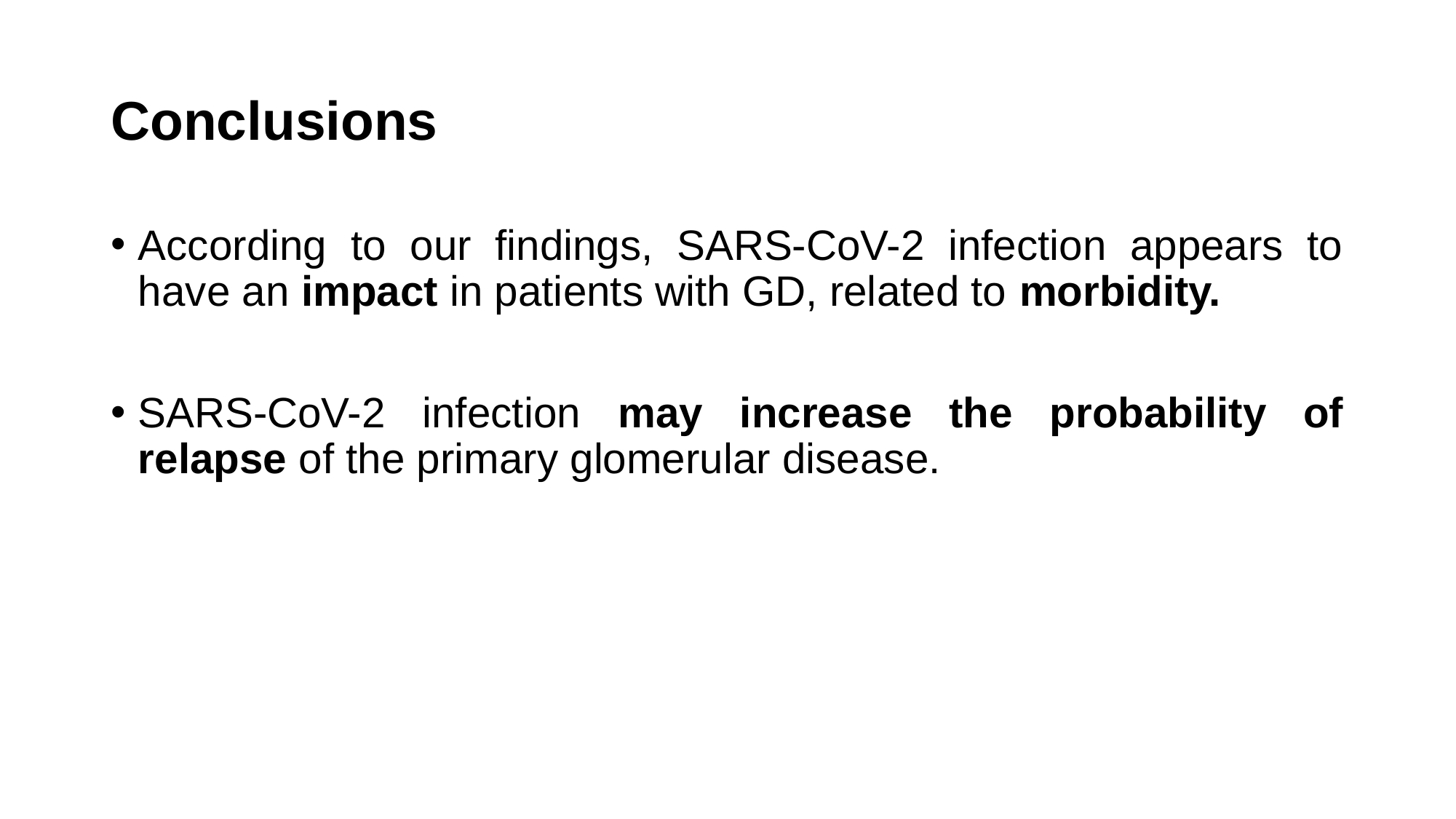

# Conclusions
According to our findings, SARS-CoV-2 infection appears to have an impact in patients with GD, related to morbidity.

SARS-CoV-2 infection may increase the probability of relapse of the primary glomerular disease.